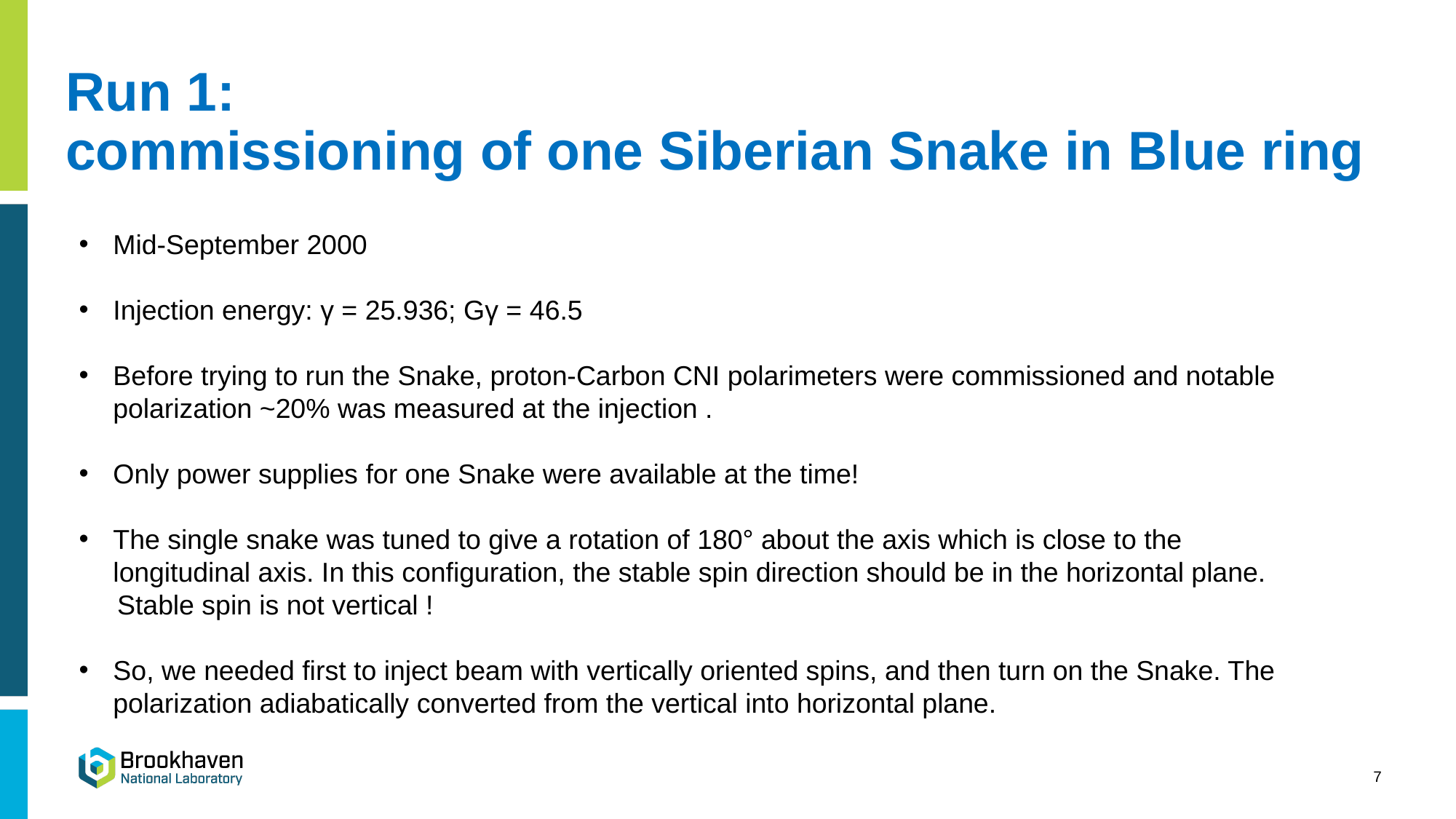

# Run 1: commissioning of one Siberian Snake in Blue ring
Mid-September 2000
Injection energy: γ = 25.936; Gγ = 46.5

Before trying to run the Snake, proton-Carbon CNI polarimeters were commissioned and notable polarization ~20% was measured at the injection .

Only power supplies for one Snake were available at the time!

The single snake was tuned to give a rotation of 180° about the axis which is close to the longitudinal axis. In this configuration, the stable spin direction should be in the horizontal plane.
     Stable spin is not vertical !

So, we needed first to inject beam with vertically oriented spins, and then turn on the Snake. The polarization adiabatically converted from the vertical into horizontal plane.

7